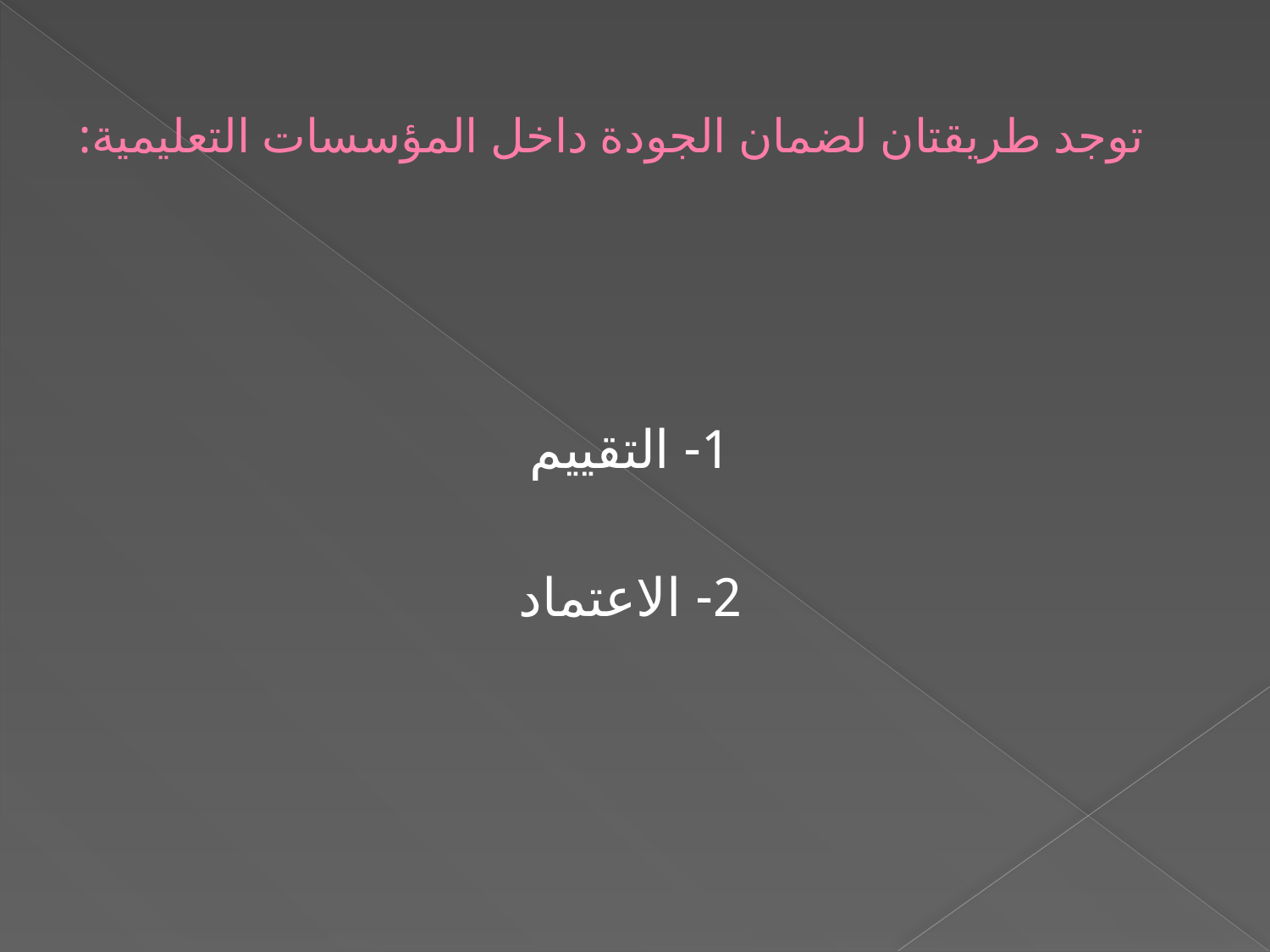

# توجد طريقتان لضمان الجودة داخل المؤسسات التعليمية:

1- التقييم

2- الاعتماد